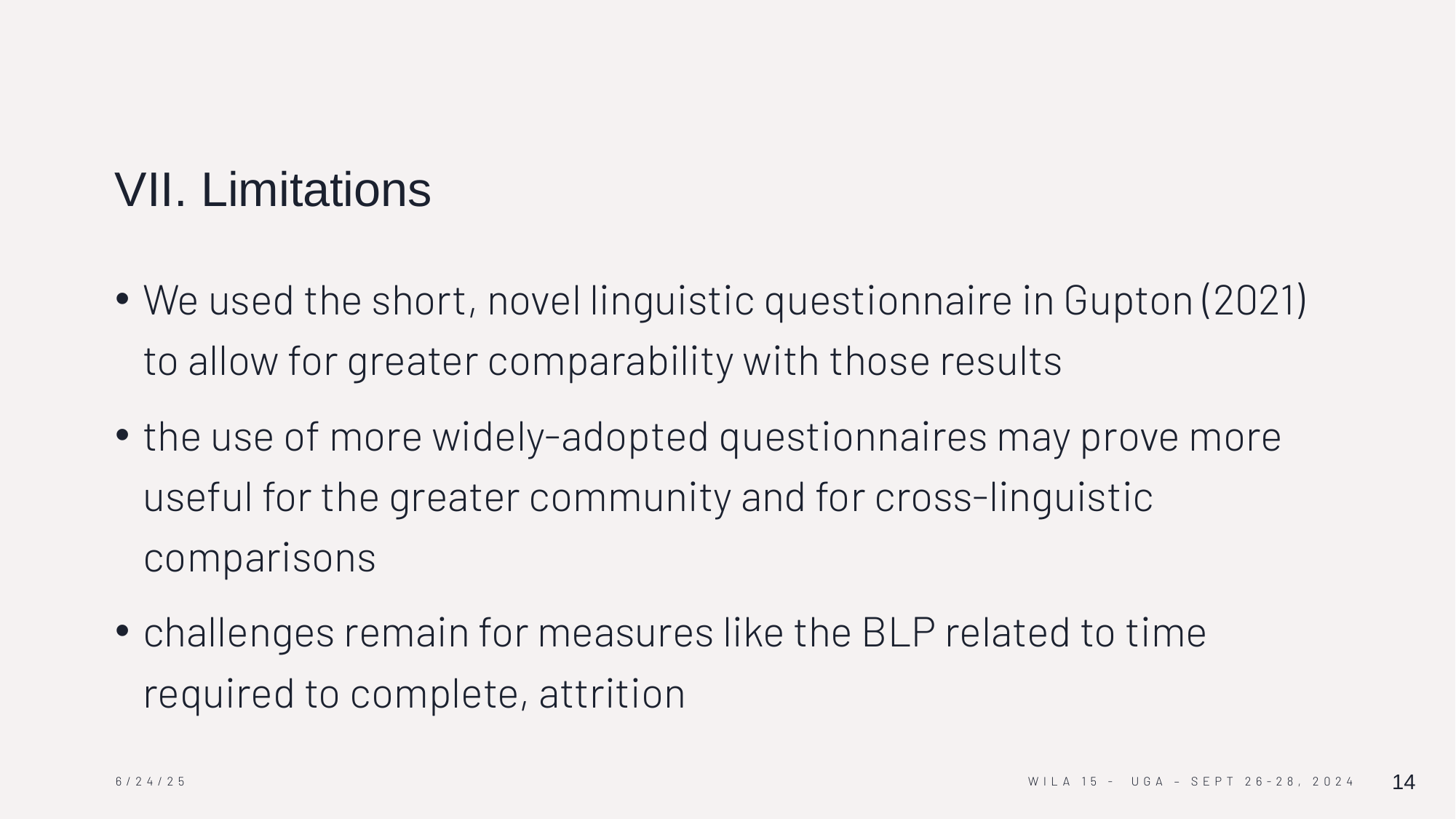

# VII. Limitations
We used the short, novel linguistic questionnaire in Gupton (2021) to allow for greater comparability with those results
the use of more widely-adopted questionnaires may prove more useful for the greater community and for cross-linguistic comparisons
challenges remain for measures like the BLP related to time required to complete, attrition
6/24/25
WILA 15 -  UGA – sept 26-28, 2024
14